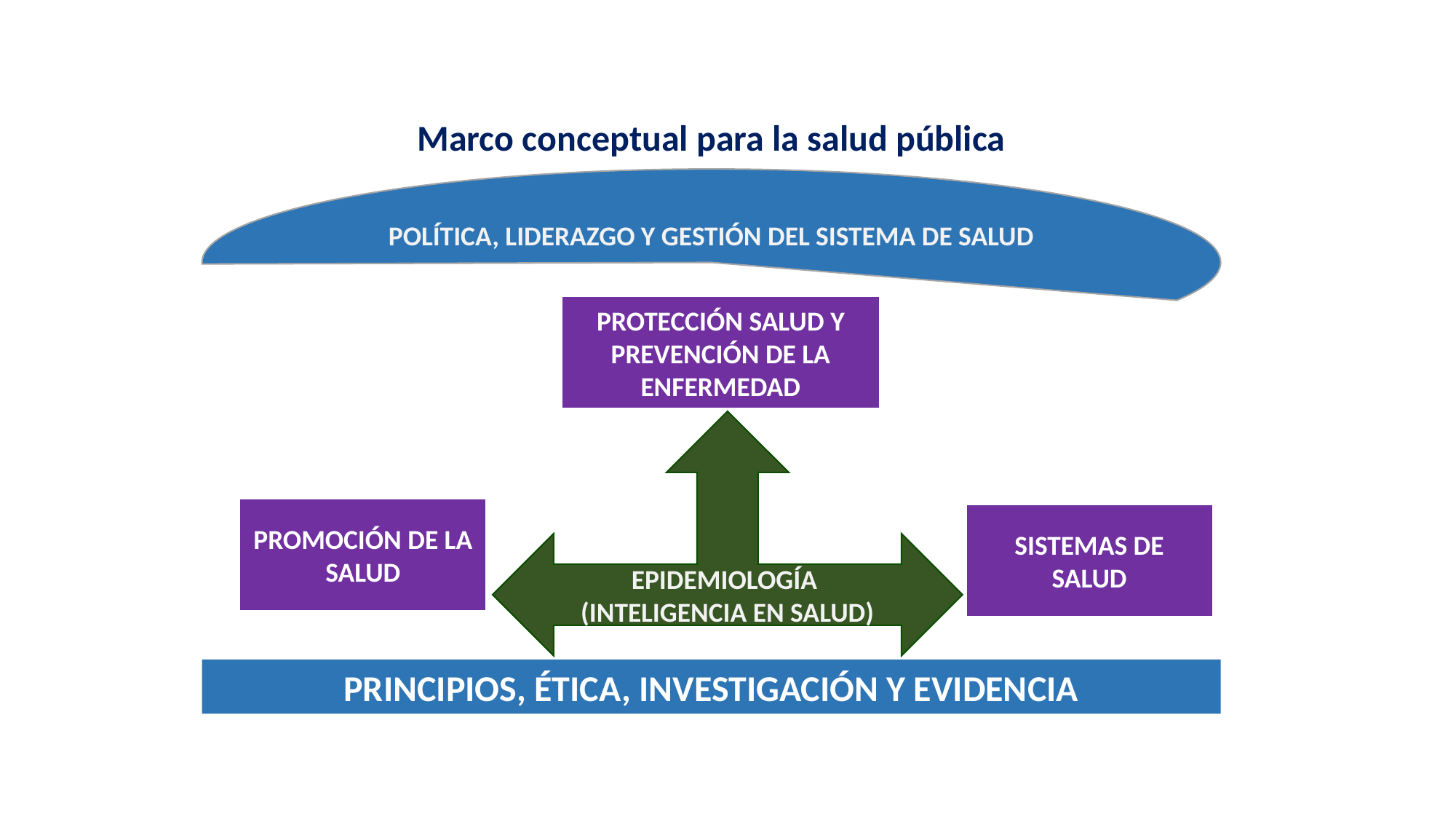

Marco conceptual para la salud pública
POLÍTICA, LIDERAZGO Y GESTIÓN DEL SISTEMA DE SALUD
PROTECCIÓN SALUD Y PREVENCIÓN DE LA ENFERMEDAD
EPIDEMIOLOGÍA
(INTELIGENCIA EN SALUD)
PROMOCIÓN DE LA SALUD
SISTEMAS DE SALUD
PRINCIPIOS, ÉTICA, INVESTIGACIÓN Y EVIDENCIA